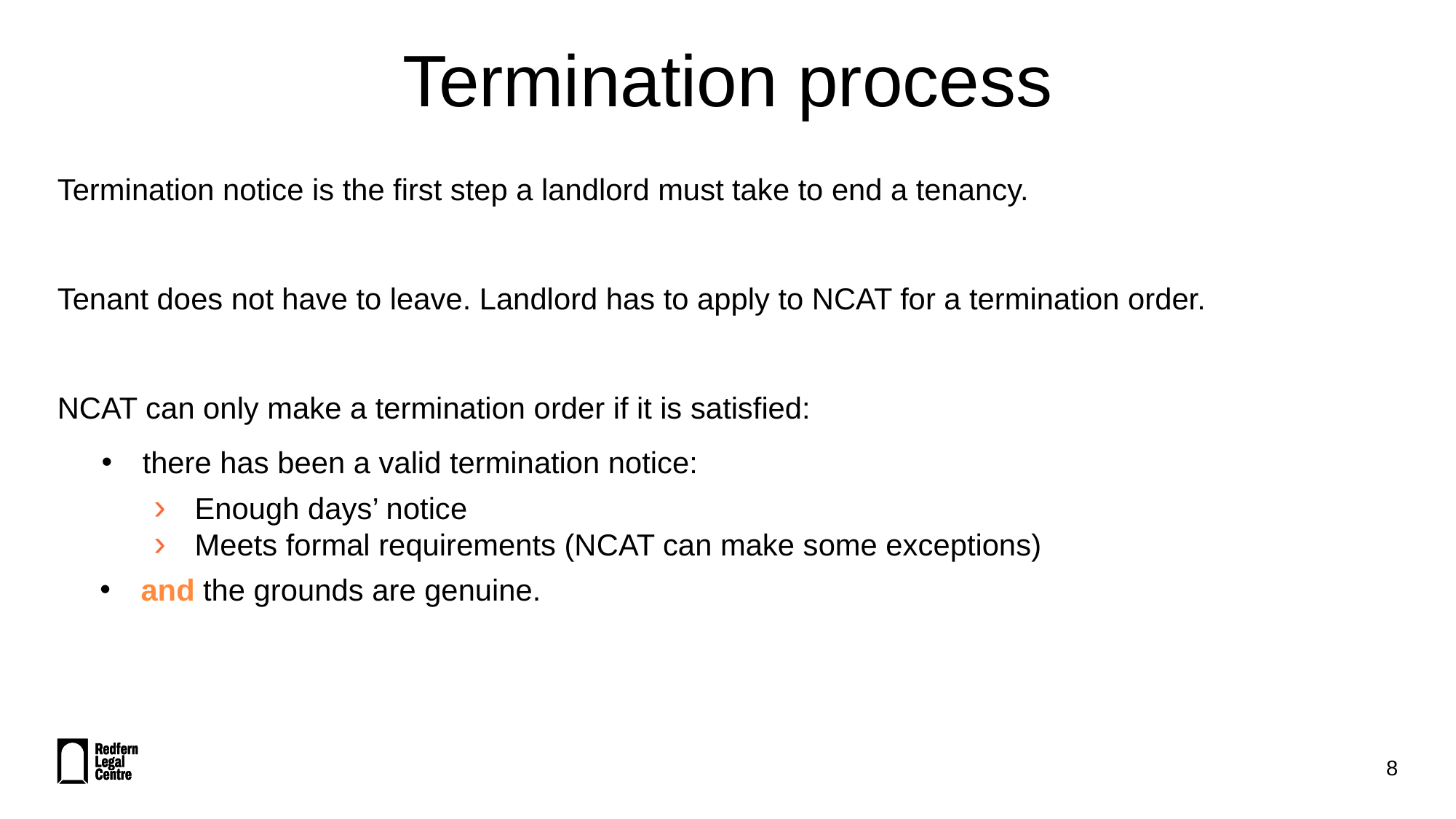

# Termination process
Termination notice is the first step a landlord must take to end a tenancy.

Tenant does not have to leave. Landlord has to apply to NCAT for a termination order.

NCAT can only make a termination order if it is satisfied:
there has been a valid termination notice:
Enough days’ notice
Meets formal requirements (NCAT can make some exceptions)
and the grounds are genuine.
8